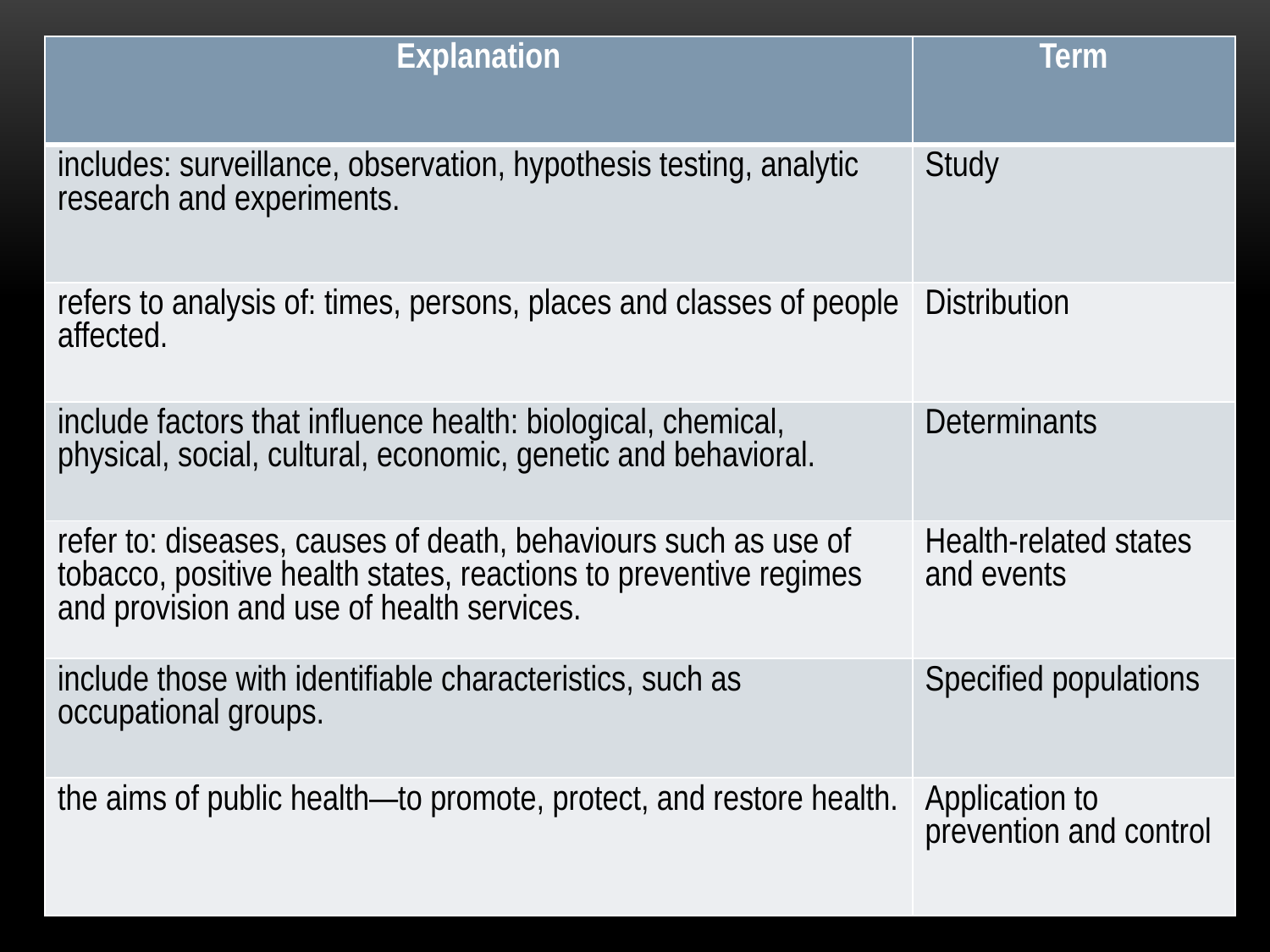

| Explanation | Term |
| --- | --- |
| includes: surveillance, observation, hypothesis testing, analytic research and experiments. | Study |
| refers to analysis of: times, persons, places and classes of people affected. | Distribution |
| include factors that influence health: biological, chemical, physical, social, cultural, economic, genetic and behavioral. | Determinants |
| refer to: diseases, causes of death, behaviours such as use of tobacco, positive health states, reactions to preventive regimes and provision and use of health services. | Health-related states and events |
| include those with identifiable characteristics, such as occupational groups. | Specified populations |
| the aims of public health—to promote, protect, and restore health. | Application to prevention and control |